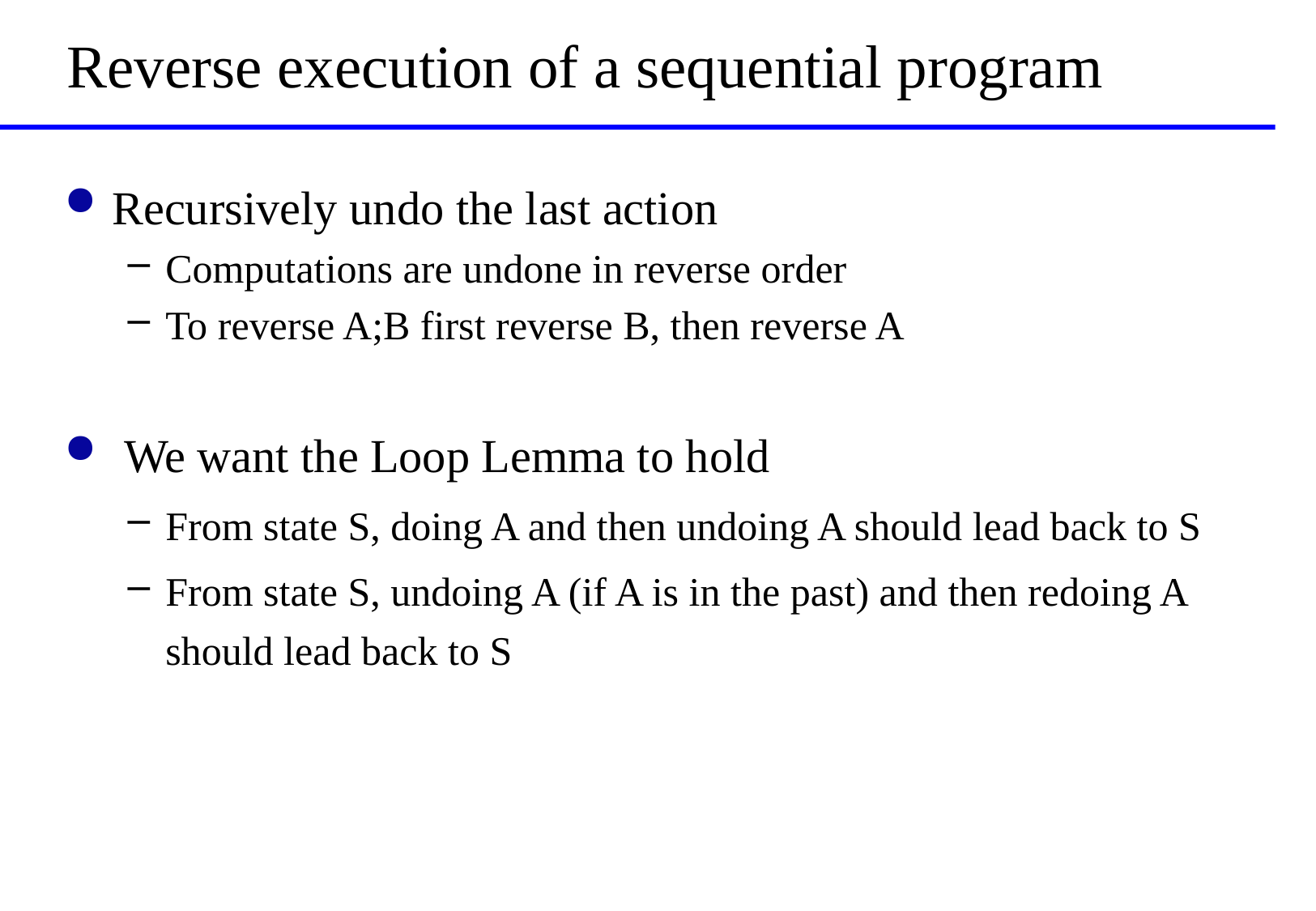

# Reverse execution of a sequential program
Recursively undo the last action
Computations are undone in reverse order
To reverse A;B first reverse B, then reverse A

 We want the Loop Lemma to hold
From state S, doing A and then undoing A should lead back to S
From state S, undoing A (if A is in the past) and then redoing A should lead back to S